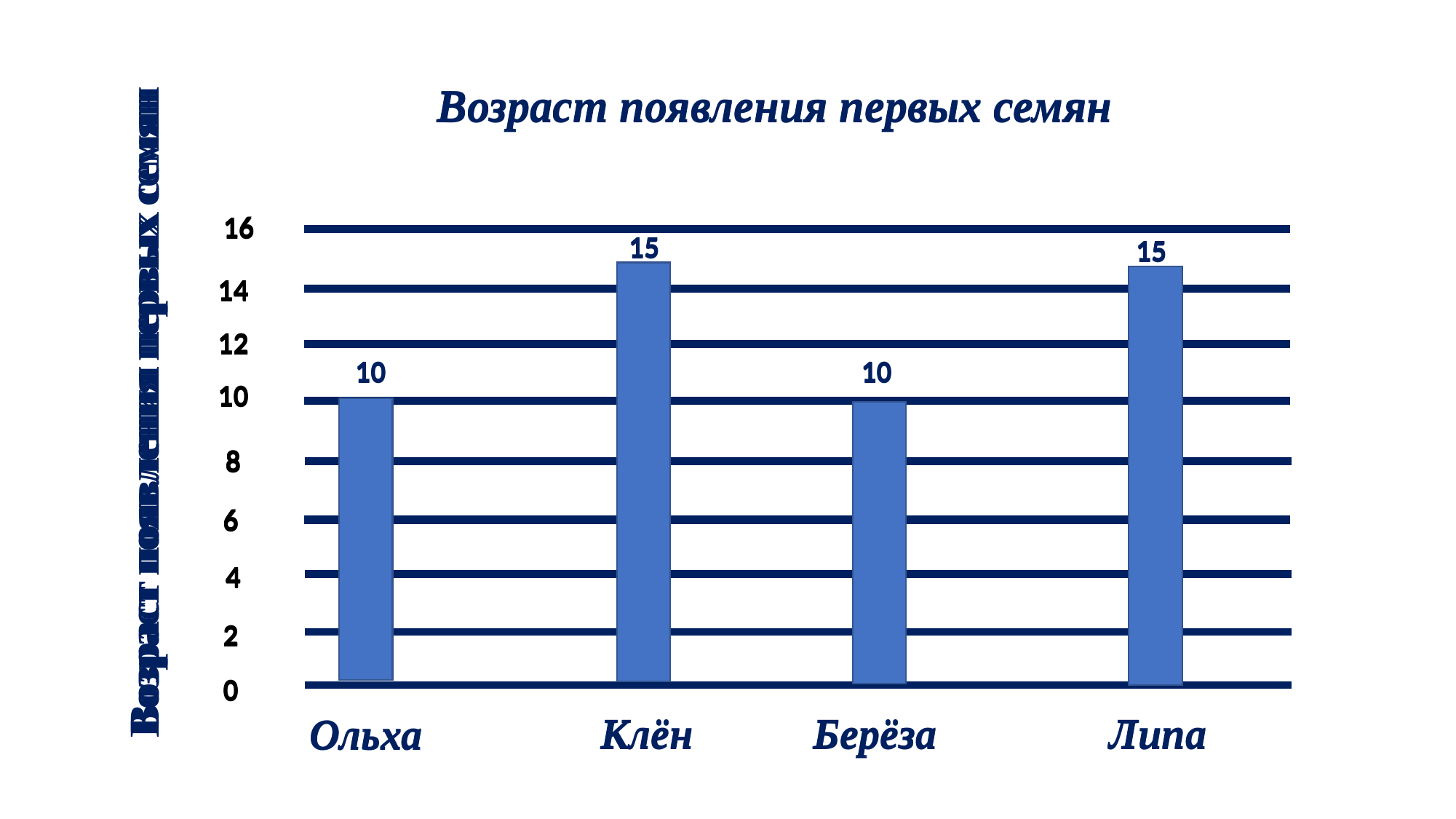

Возраст появления первых семян
Возраст появления первых семян
16
16
15
15
15
15

14
14

12
12
10
10
10
10
10
10
Возраст появления первых семян
Возраст появления первых семян

8
8
6
6
4
4
2
2
0
0
Клён
Берёза
Липа
Ольха
Клён
Берёза
Липа
Ольха